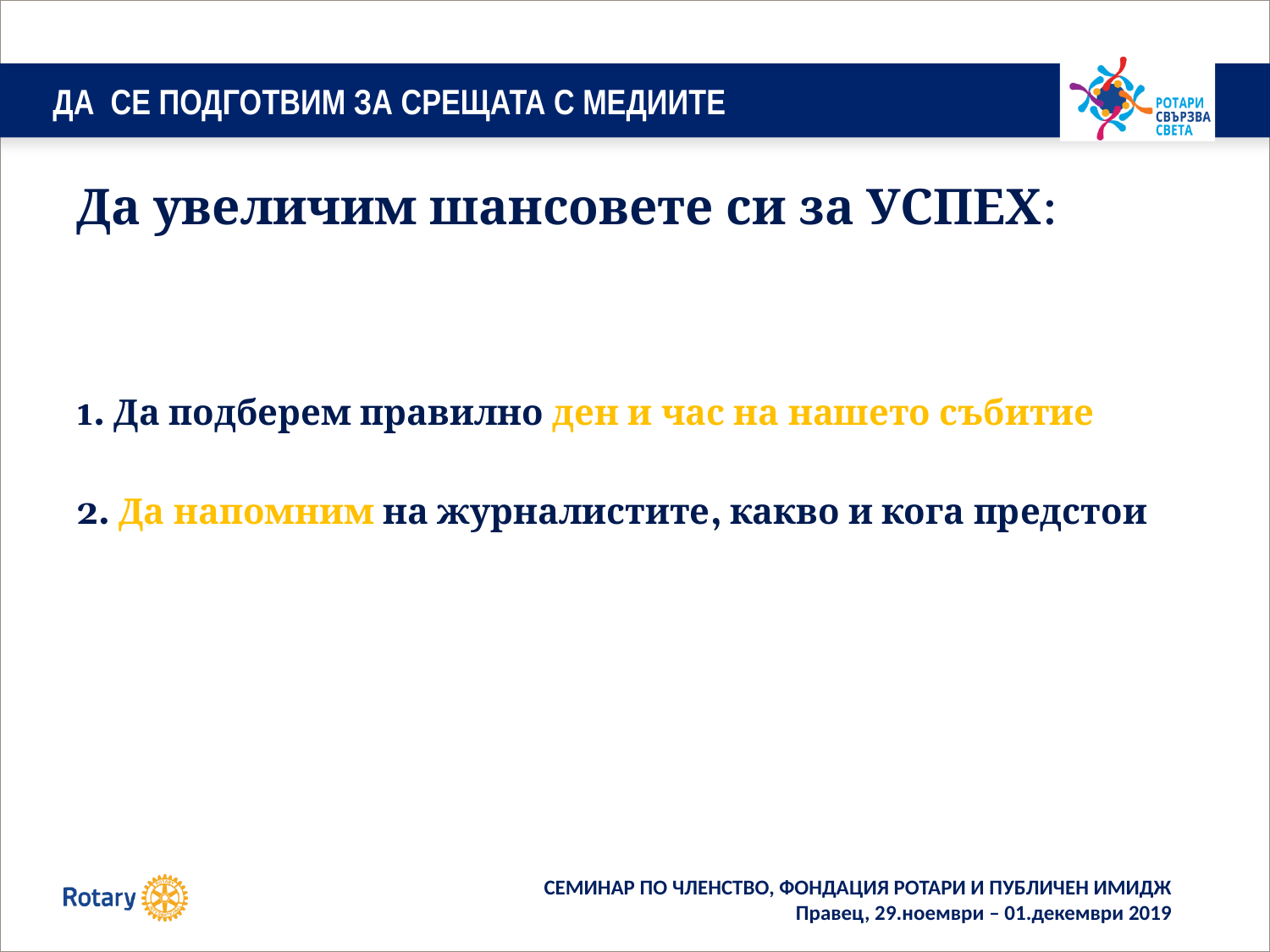

# ДА  СЕ ПОДГОТВИМ ЗА СРЕЩАТА С МЕДИИТЕ
Да увеличим шансовете си за УСПЕХ:

1. Да подберем правилно ден и час на нашето събитие

2. Да напомним на журналистите, какво и кога предстои